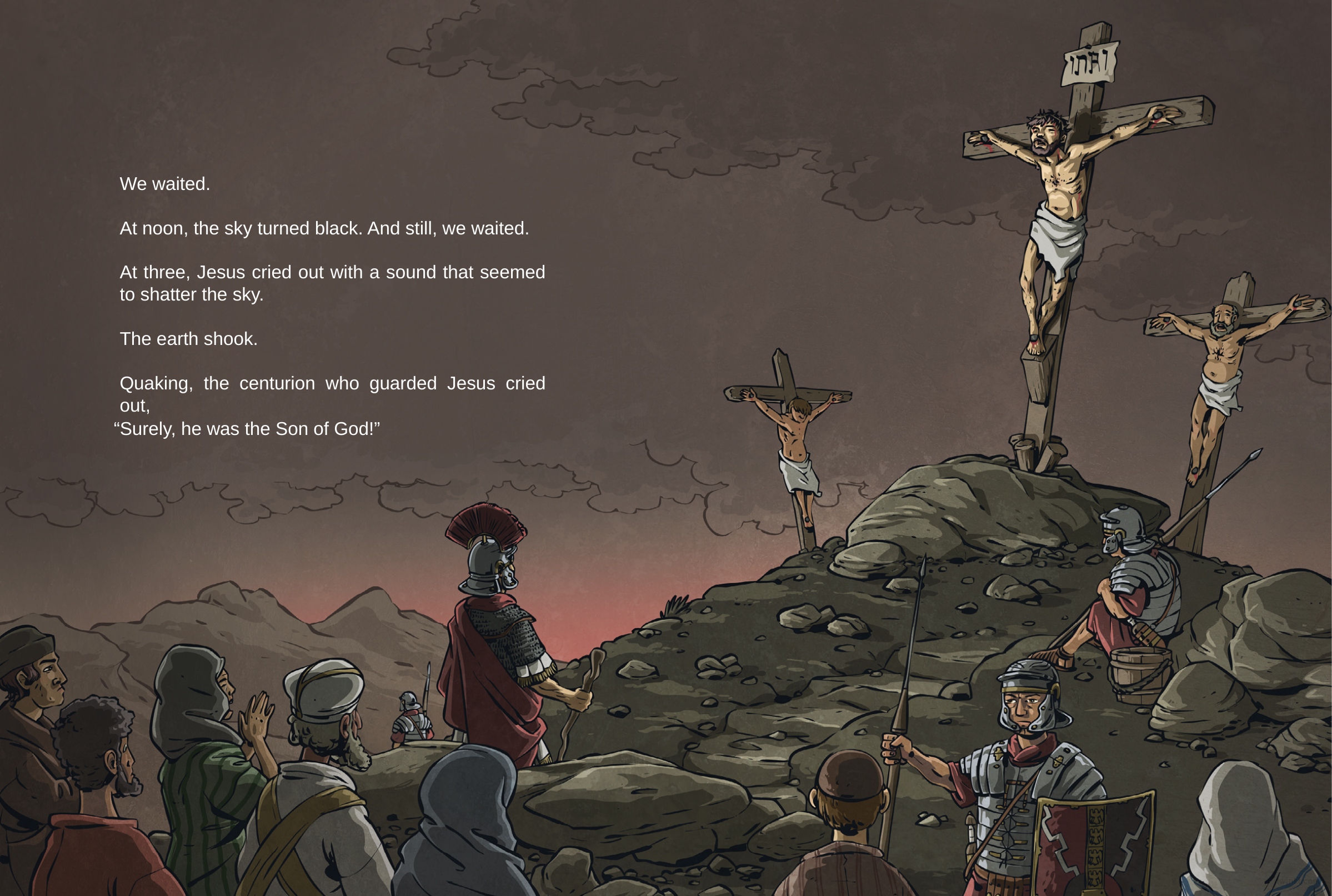

We waited.

At noon, the sky turned black. And still, we waited.

At three, Jesus cried out with a sound that seemed to shatter the sky.

The earth shook.

Quaking, the centurion who guarded Jesus cried out,
“Surely, he was the Son of God!”